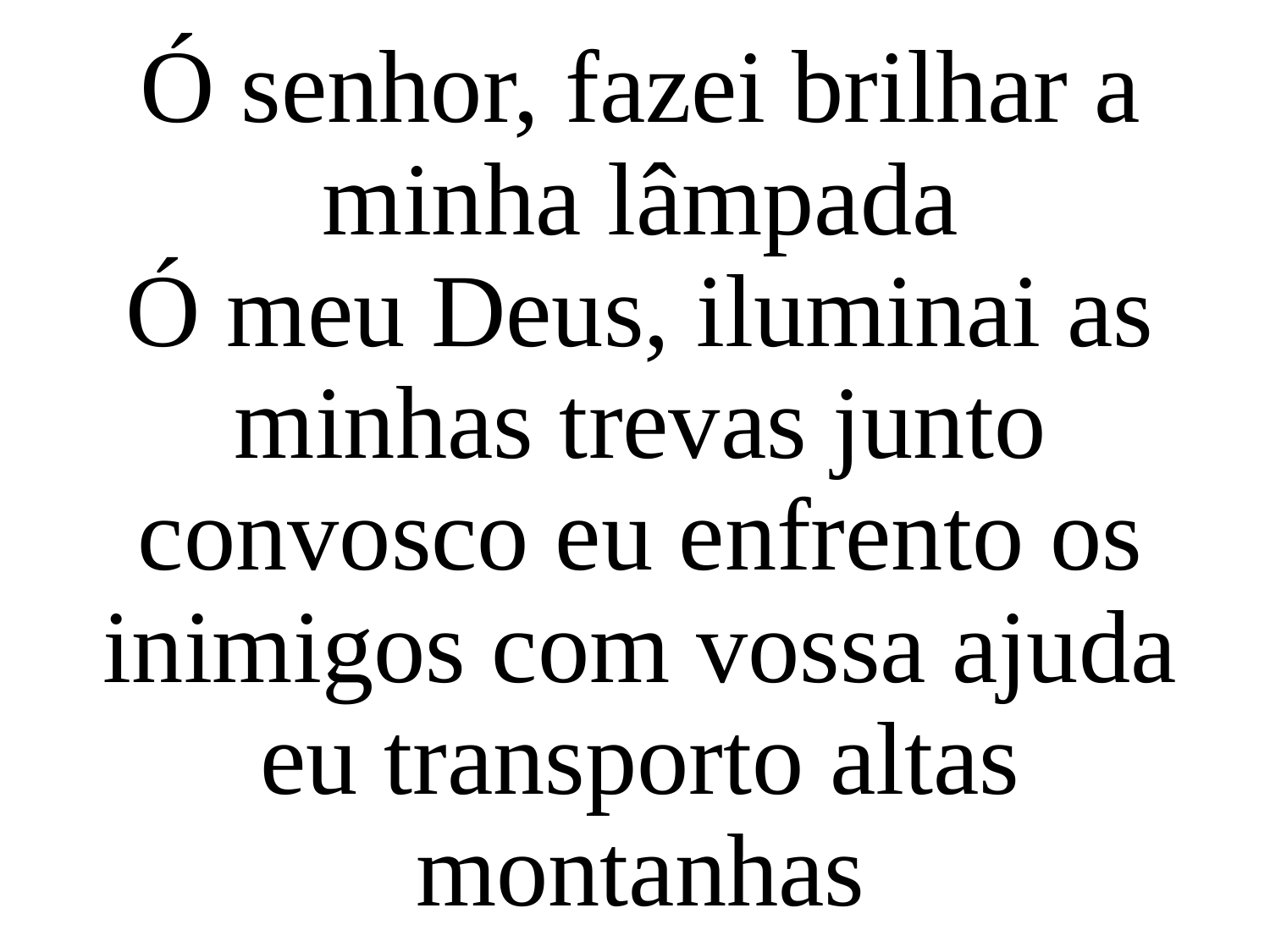

Ó senhor, fazei brilhar a minha lâmpada
Ó meu Deus, iluminai as minhas trevas junto convosco eu enfrento os inimigos com vossa ajuda eu transporto altas montanhas